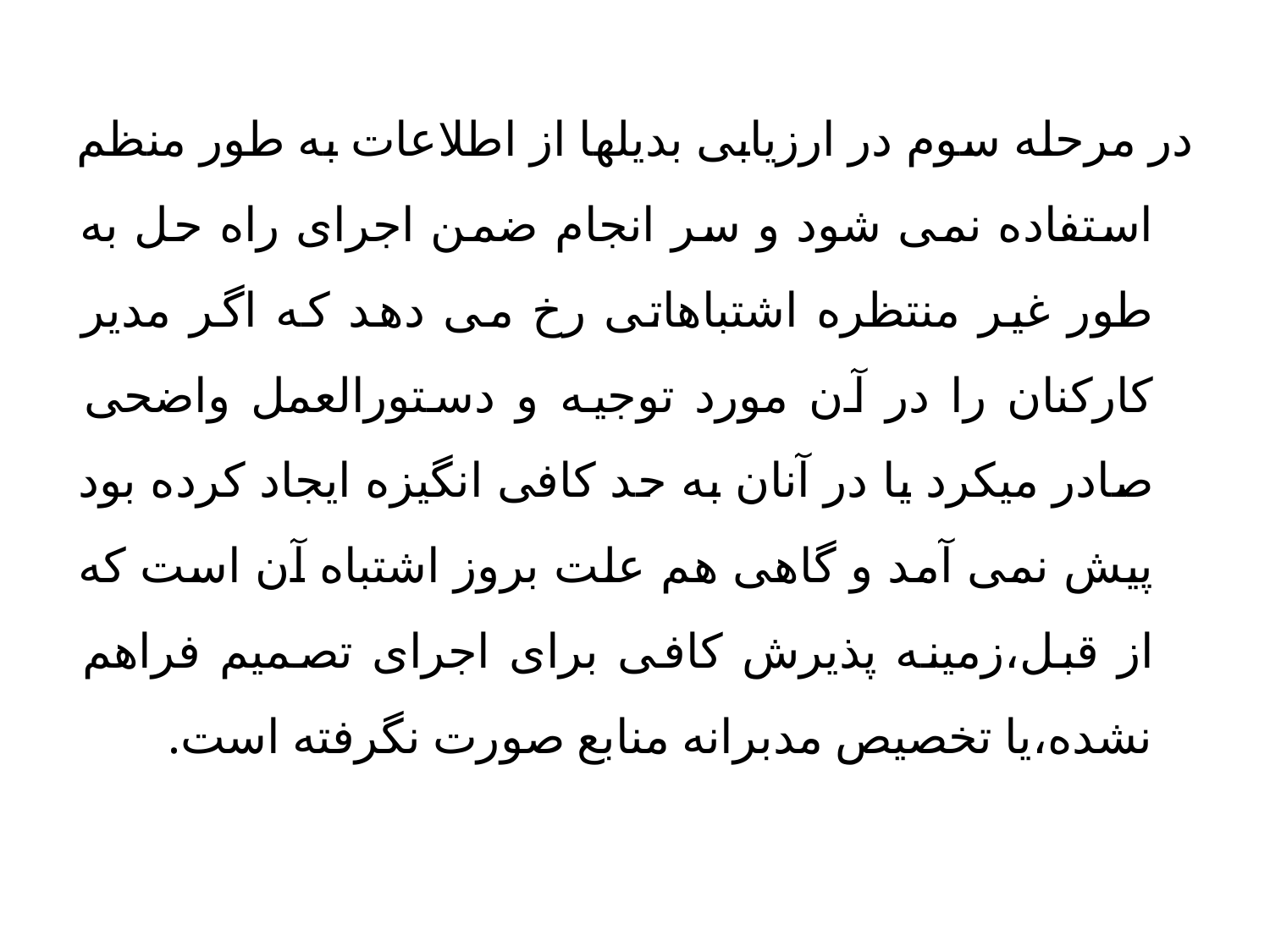

در مرحله سوم در ارزیابی بدیلها از اطلاعات به طور منظم استفاده نمی شود و سر انجام ضمن اجرای راه حل به طور غیر منتظره اشتباهاتی رخ می دهد که اگر مدیر کارکنان را در آن مورد توجیه و دستورالعمل واضحی صادر میکرد یا در آنان به حد کافی انگیزه ایجاد کرده بود پیش نمی آمد و گاهی هم علت بروز اشتباه آن است که از قبل،زمینه پذیرش کافی برای اجرای تصمیم فراهم نشده،یا تخصیص مدبرانه منابع صورت نگرفته است.